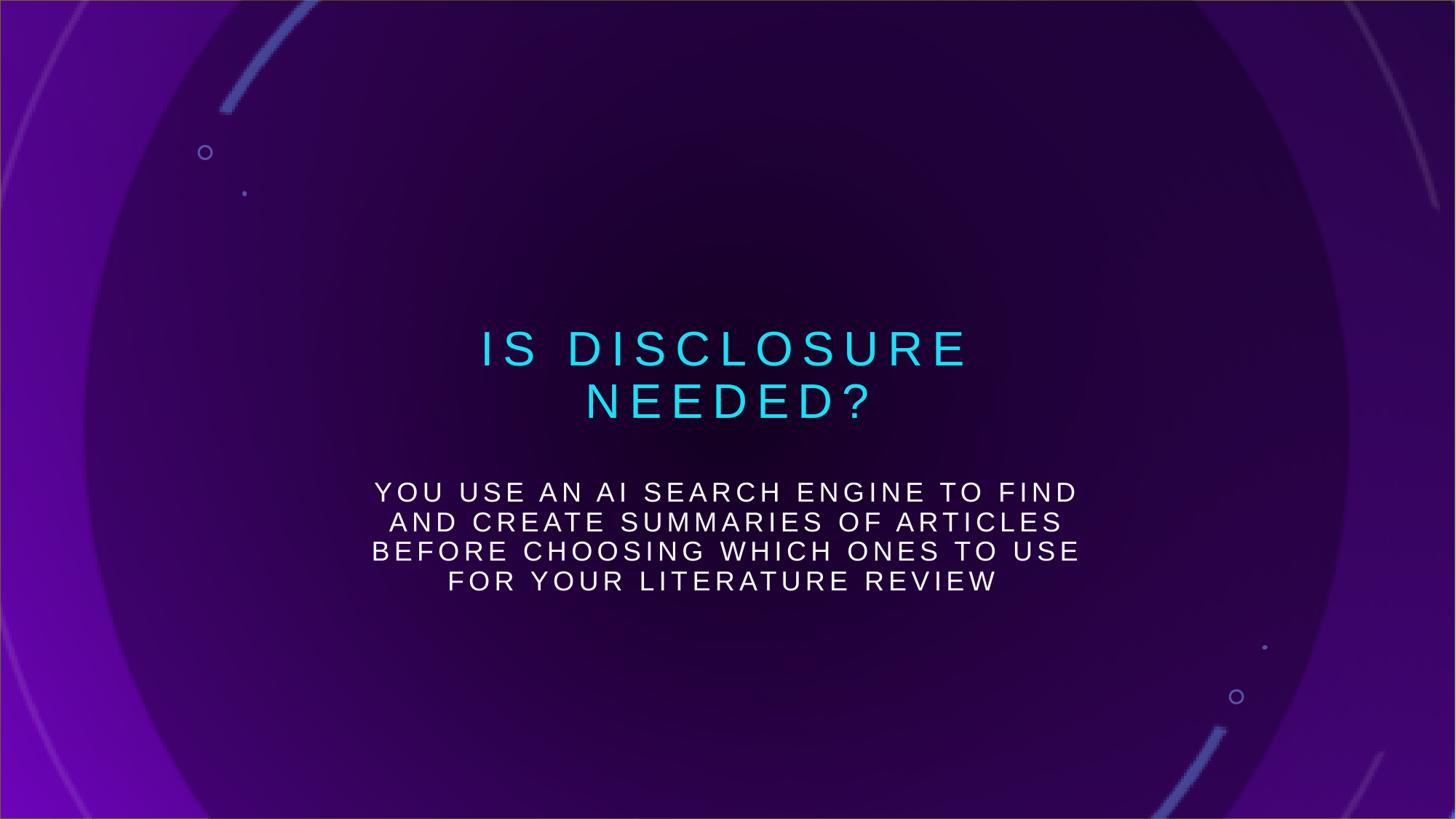

# Is disclosure needed?
You use an ai search engine to find and create summaries of articles before choosing which ones to use for your literature review